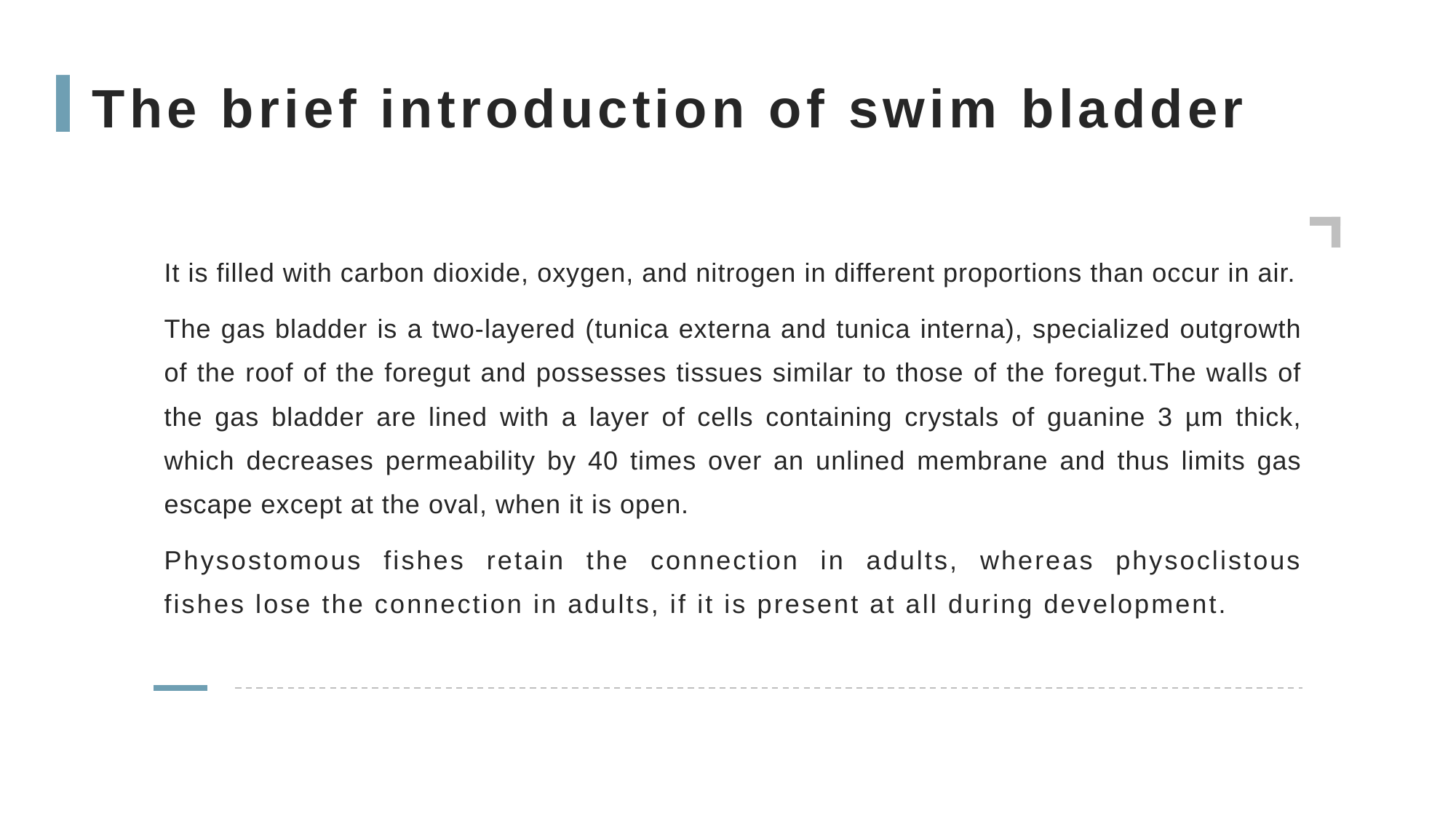

The brief introduction of swim bladder

It is filled with carbon dioxide, oxygen, and nitrogen in different proportions than occur in air.
The gas bladder is a two-layered (tunica externa and tunica interna), specialized outgrowth of the roof of the foregut and possesses tissues similar to those of the foregut.The walls of the gas bladder are lined with a layer of cells containing crystals of guanine 3 µm thick, which decreases permeability by 40 times over an unlined membrane and thus limits gas escape except at the oval, when it is open.
Physostomous fishes retain the connection in adults, whereas physoclistous fishes lose the connection in adults, if it is present at all during development.